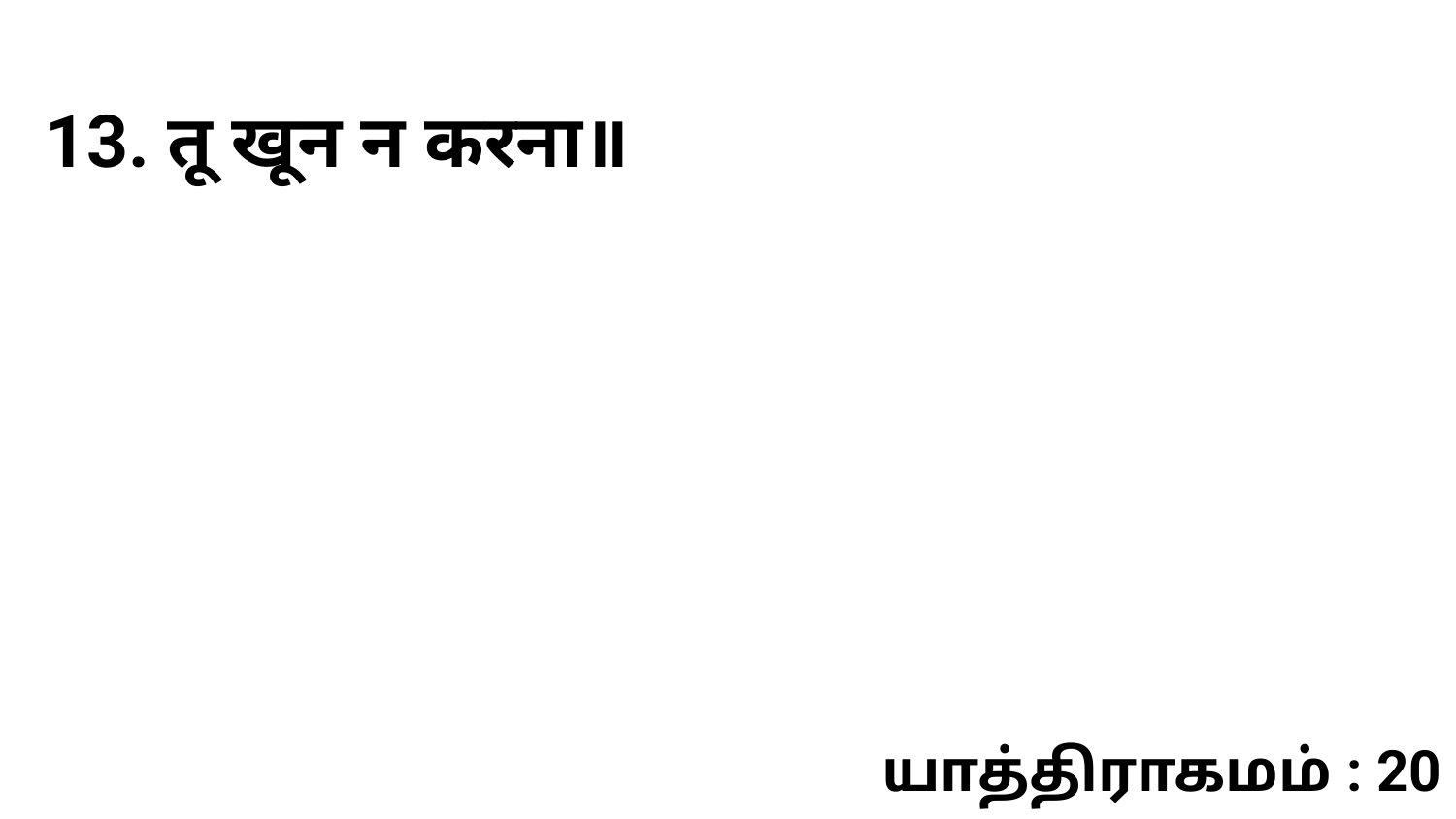

13. तू खून न करना॥
யாத்திராகமம் : 20